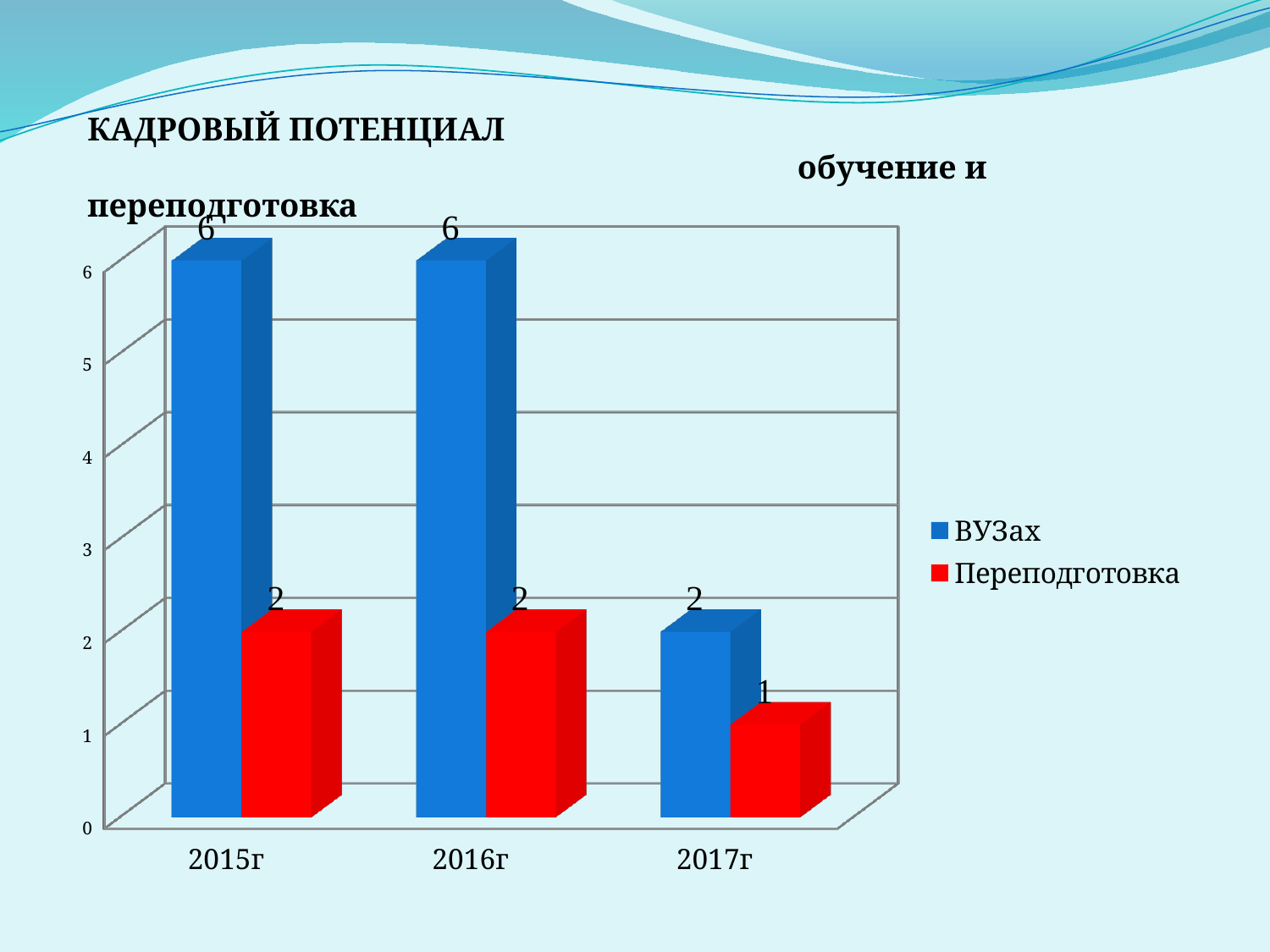

КАДРОВЫЙ ПОТЕНЦИАЛ
                                                                                      обучение и переподготовка

[unsupported chart]